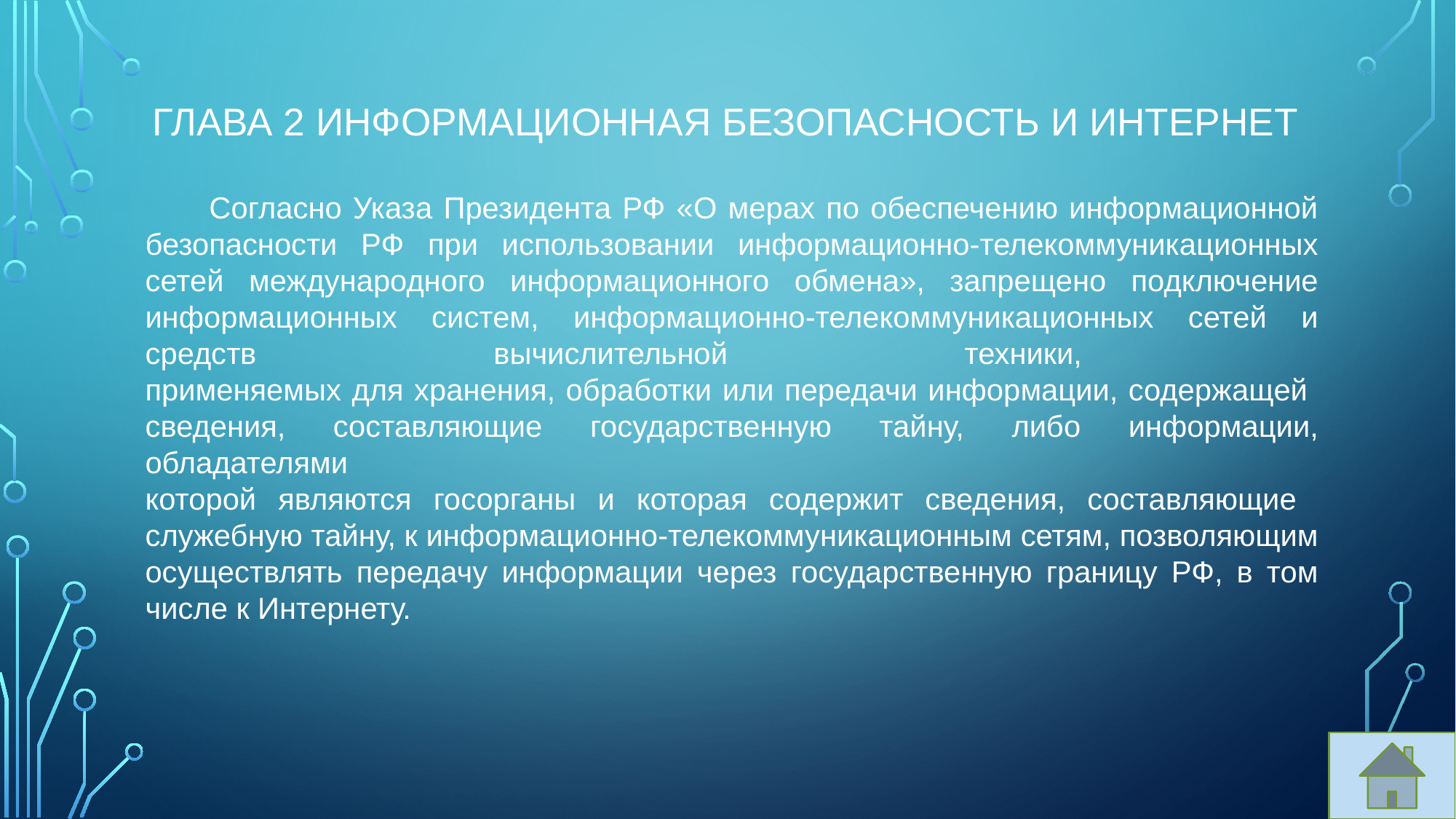

# Глава 2 Информационная безопасность и Интернет
Согласно Указа Президента РФ «О мерах по обеспечению информационной безопасности РФ при использовании информационно-телекоммуникационных сетей международного информационного обмена», запрещено подключение информационных систем, информационно-телекоммуникационных сетей и средств вычислительной техники,
применяемых для хранения, обработки или передачи информации, содержащей
сведения, составляющие государственную тайну, либо информации, обладателями
которой являются госорганы и которая содержит сведения, составляющие
служебную тайну, к информационно-телекоммуникационным сетям, позволяющим осуществлять передачу информации через государственную границу РФ, в том числе к Интернету.